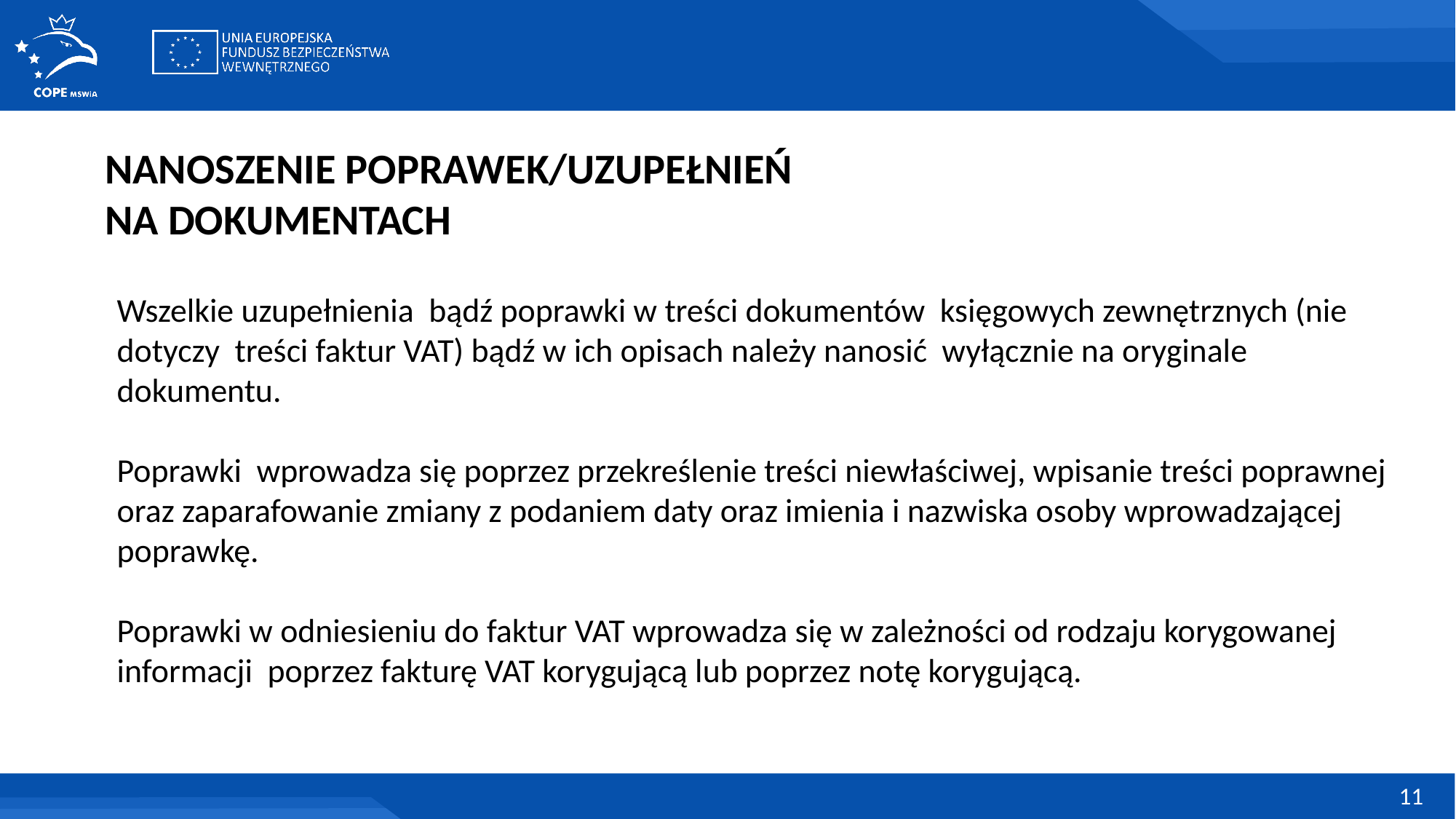

NANOSZENIE POPRAWEK/UZUPEŁNIEŃ
NA DOKUMENTACH

Wszelkie uzupełnienia  bądź poprawki w treści dokumentów  księgowych zewnętrznych (nie dotyczy  treści faktur VAT) bądź w ich opisach należy nanosić  wyłącznie na oryginale dokumentu.

Poprawki  wprowadza się poprzez przekreślenie treści niewłaściwej, wpisanie treści poprawnej oraz zaparafowanie zmiany z podaniem daty oraz imienia i nazwiska osoby wprowadzającej poprawkę.

Poprawki w odniesieniu do faktur VAT wprowadza się w zależności od rodzaju korygowanej informacji  poprzez fakturę VAT korygującą lub poprzez notę korygującą.

11